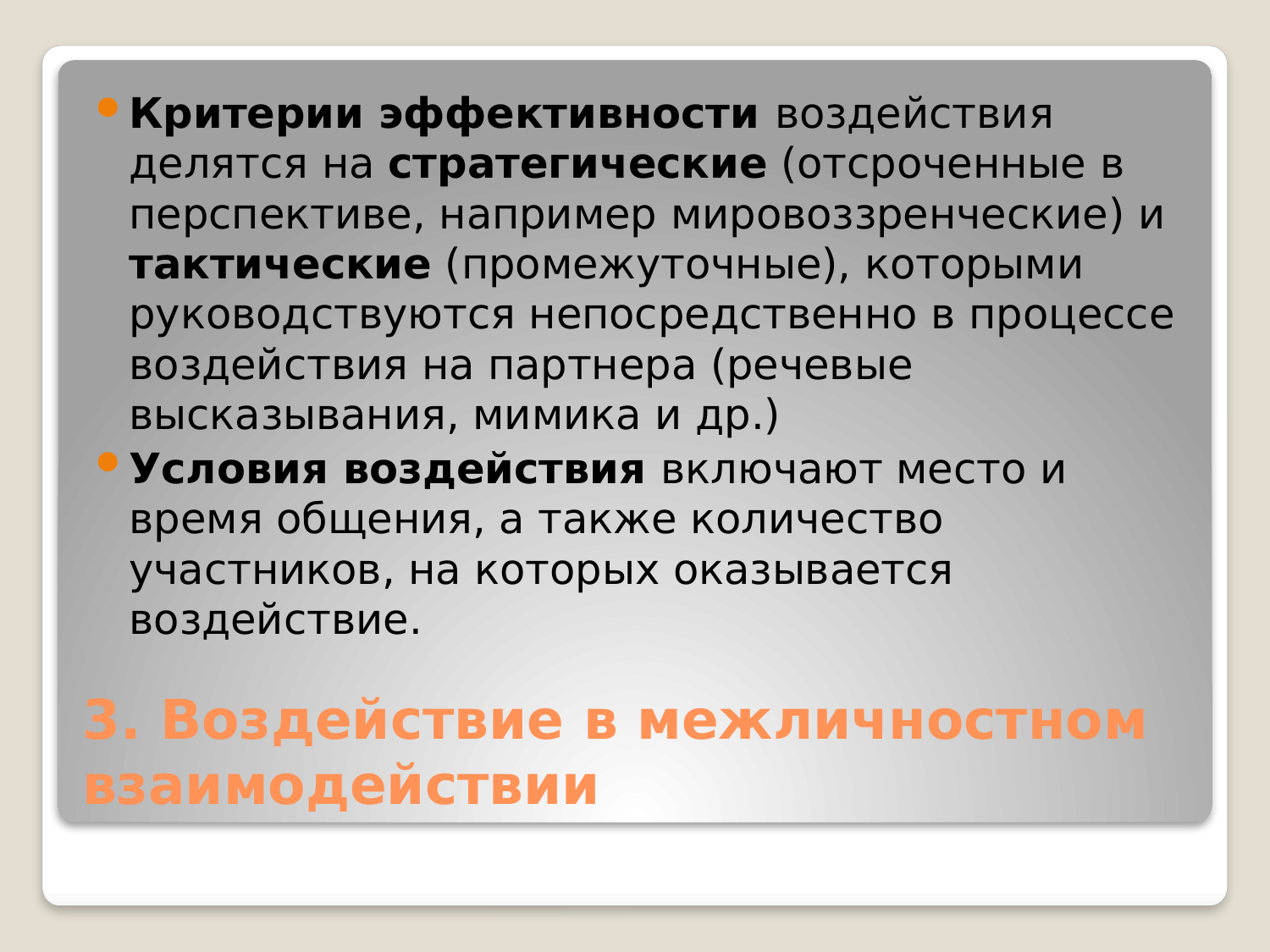

Критерии эффективности воздействия делятся на стратегические (отсроченные в перспективе, например мировоззренческие) и тактические (промежуточные), которыми руководствуются непосредственно в процессе воздействия на партнера (речевые высказывания, мимика и др.)
Условия воздействия включают место и время общения, а также количество участников, на которых оказывается воздействие.
# 3. Воздействие в межличностном взаимодействии